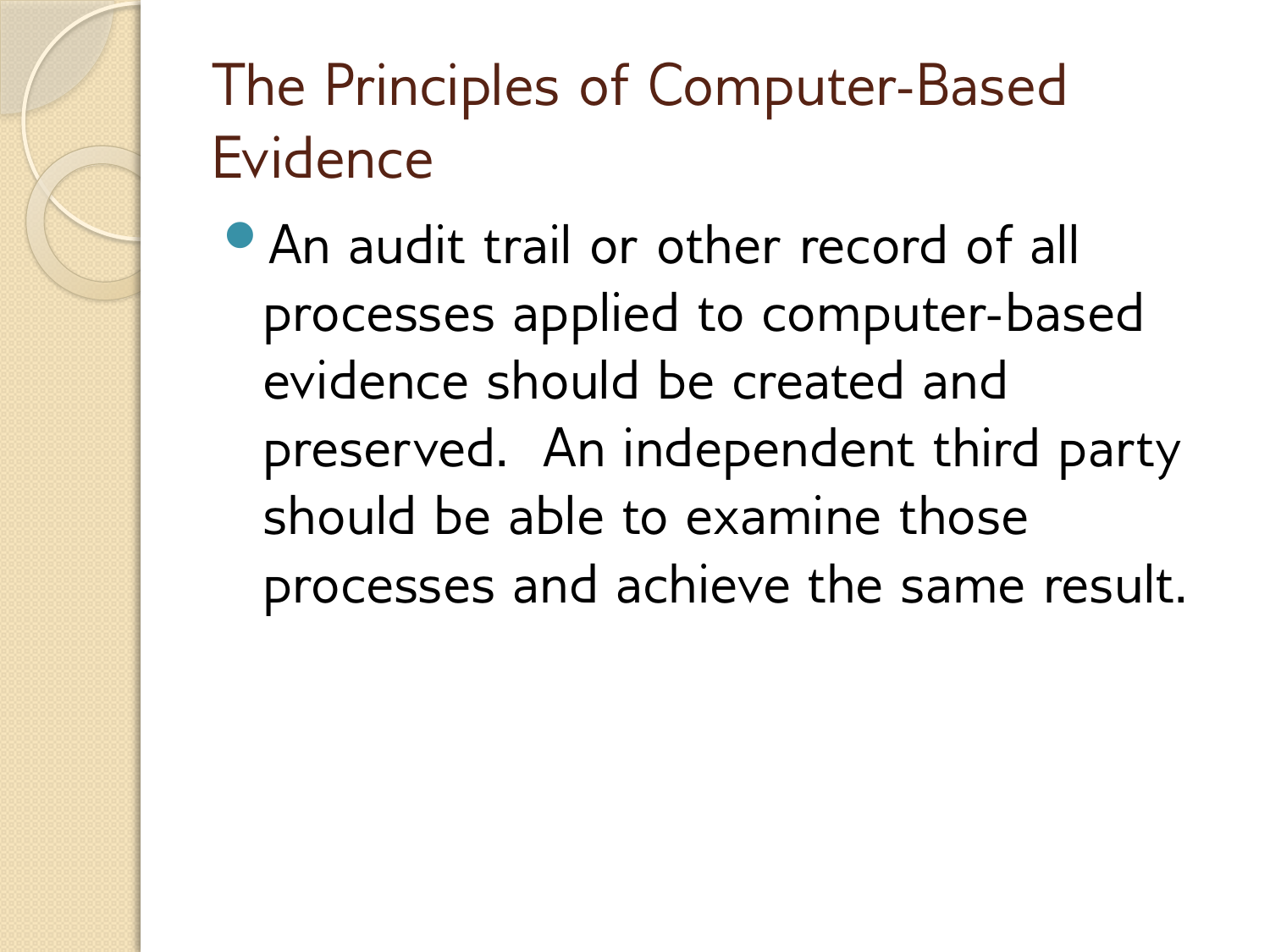

# The Principles of Computer-Based Evidence
An audit trail or other record of all processes applied to computer-based evidence should be created and preserved.  An independent third party should be able to examine those processes and achieve the same result.